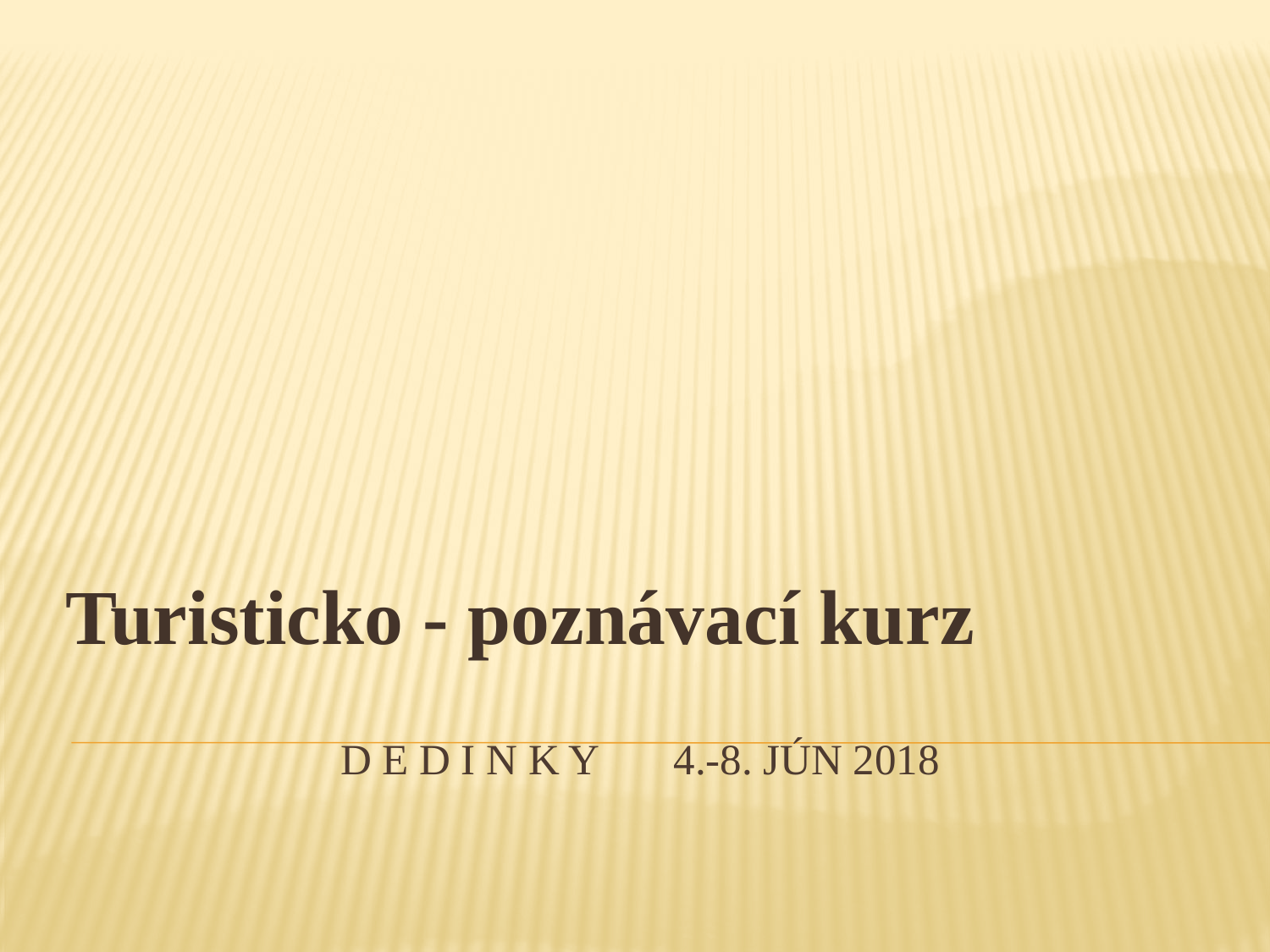

Turisticko - poznávací kurz
# D e d i n k y       4.-8. jún 2018